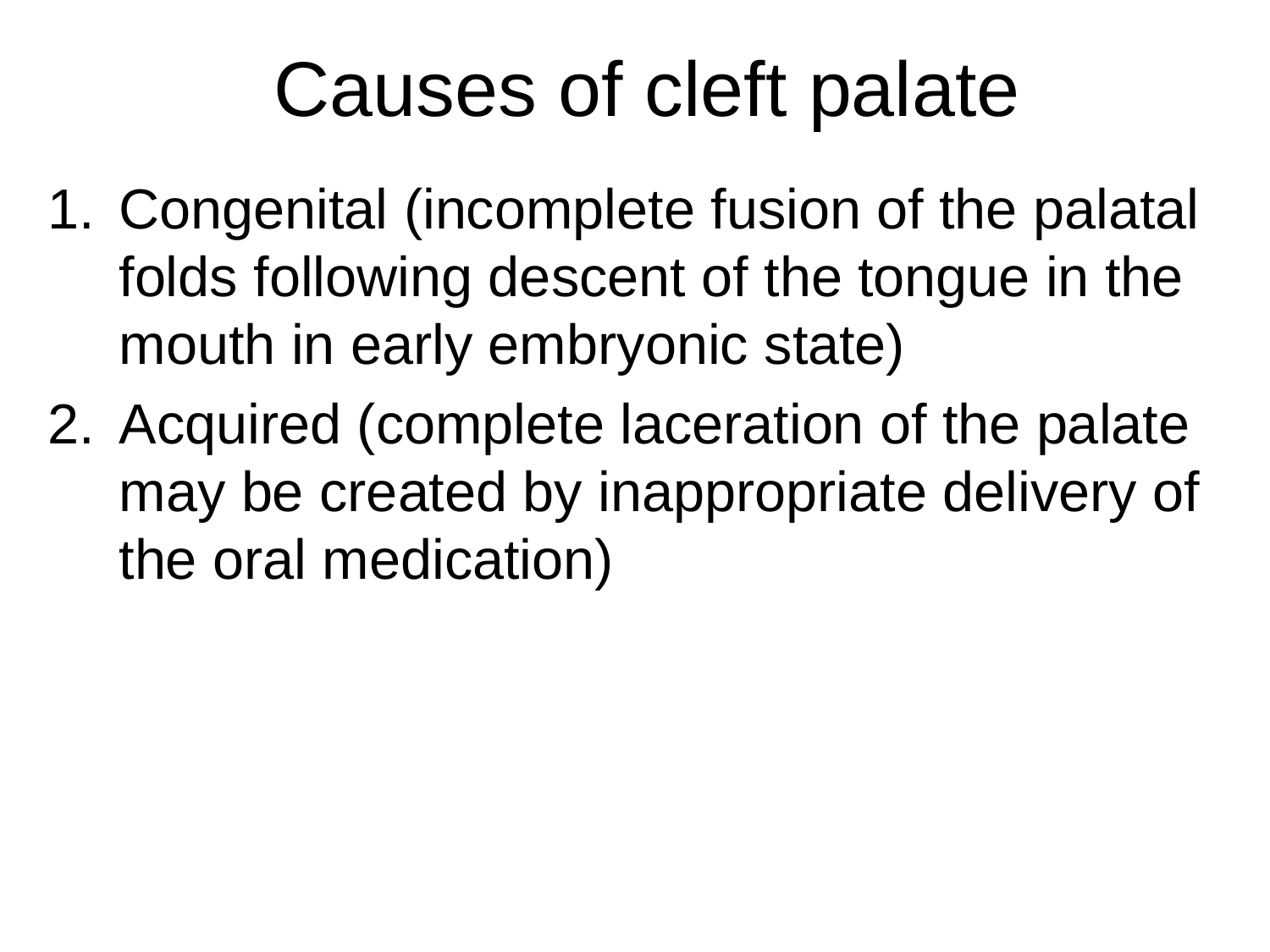

# Causes of cleft palate
Congenital (incomplete fusion of the palatal folds following descent of the tongue in the mouth in early embryonic state)
Acquired (complete laceration of the palate may be created by inappropriate delivery of the oral medication)